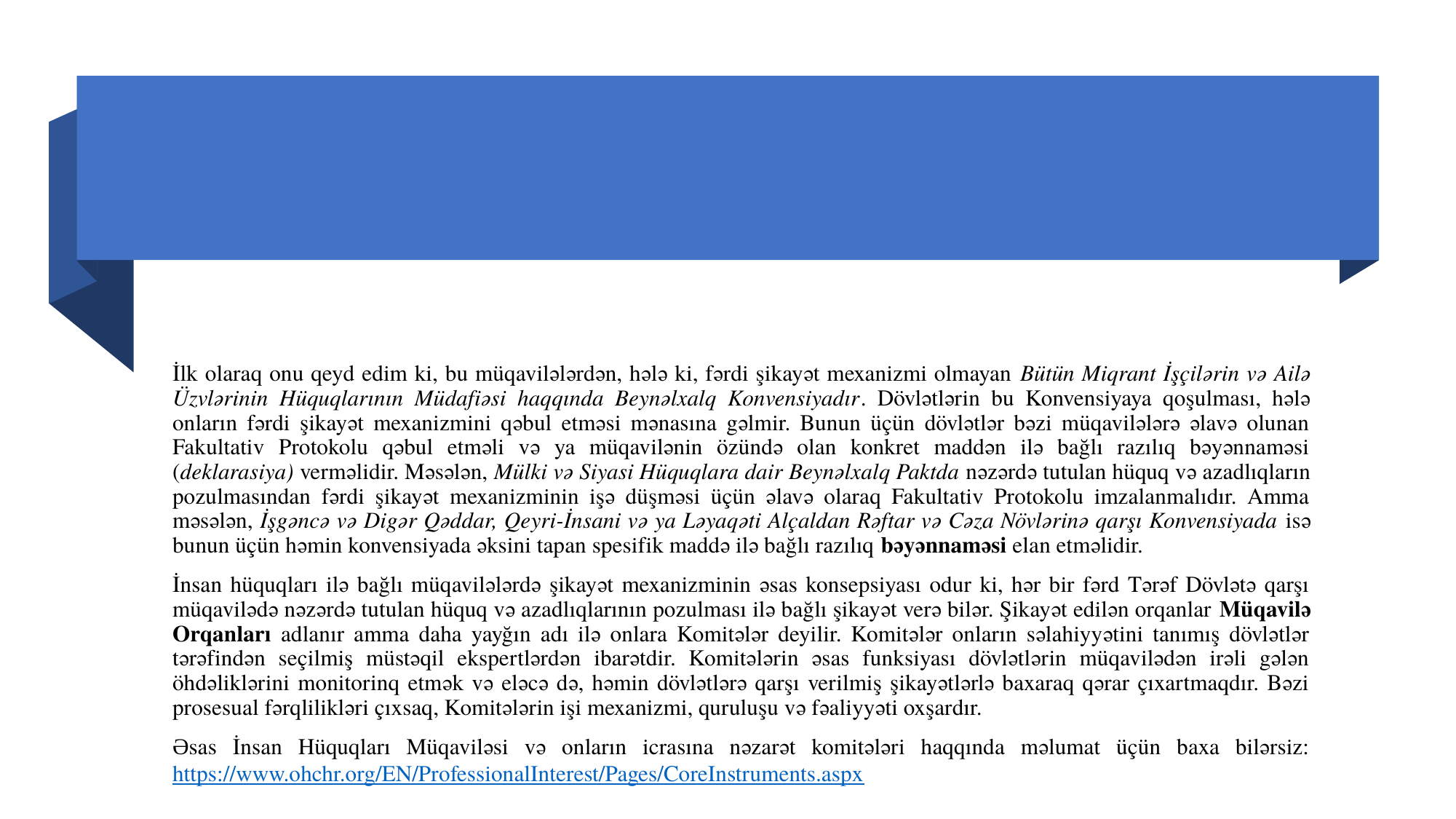

İlk olaraq onu qeyd edim ki, bu müqavilələrdən, hələ ki, fərdi şikayət mexanizmi olmayan Bütün Miqrant İşçilərin və Ailə Üzvlərinin Hüquqlarının Müdafiəsi haqqında Beynəlxalq Konvensiyadır. Dövlətlərin bu Konvensiyaya qoşulması, hələ onların fərdi şikayət mexanizmini qəbul etməsi mənasına gəlmir. Bunun üçün dövlətlər bəzi müqavilələrə əlavə olunan Fakultativ Protokolu qəbul etməli və ya müqavilənin özündə olan konkret maddən ilə bağlı razılıq bəyənnaməsi (deklarasiya) verməlidir. Məsələn, Mülki və Siyasi Hüquqlara dair Beynəlxalq Paktda nəzərdə tutulan hüquq və azadlıqların pozulmasından fərdi şikayət mexanizminin işə düşməsi üçün əlavə olaraq Fakultativ Protokolu imzalanmalıdır. Amma məsələn, İşgəncə və Digər Qəddar, Qeyri-İnsani və ya Ləyaqəti Alçaldan Rəftar və Cəza Növlərinə qarşı Konvensiyada isə bunun üçün həmin konvensiyada əksini tapan spesifik maddə ilə bağlı razılıq bəyənnaməsi elan etməlidir.
İnsan hüquqları ilə bağlı müqavilələrdə şikayət mexanizminin əsas konsepsiyası odur ki, hər bir fərd Tərəf Dövlətə qarşı müqavilədə nəzərdə tutulan hüquq və azadlıqlarının pozulması ilə bağlı şikayət verə bilər. Şikayət edilən orqanlar Müqavilə Orqanları adlanır amma daha yayğın adı ilə onlara Komitələr deyilir. Komitələr onların səlahiyyətini tanımış dövlətlər tərəfindən seçilmiş müstəqil ekspertlərdən ibarətdir. Komitələrin əsas funksiyası dövlətlərin müqavilədən irəli gələn öhdəliklərini monitorinq etmək və eləcə də, həmin dövlətlərə qarşı verilmiş şikayətlərlə baxaraq qərar çıxartmaqdır. Bəzi prosesual fərqlilikləri çıxsaq, Komitələrin işi mexanizmi, quruluşu və fəaliyyəti oxşardır.
Əsas İnsan Hüquqları Müqaviləsi və onların icrasına nəzarət komitələri haqqında məlumat üçün baxa bilərsiz: https://www.ohchr.org/EN/ProfessionalInterest/Pages/CoreInstruments.aspx